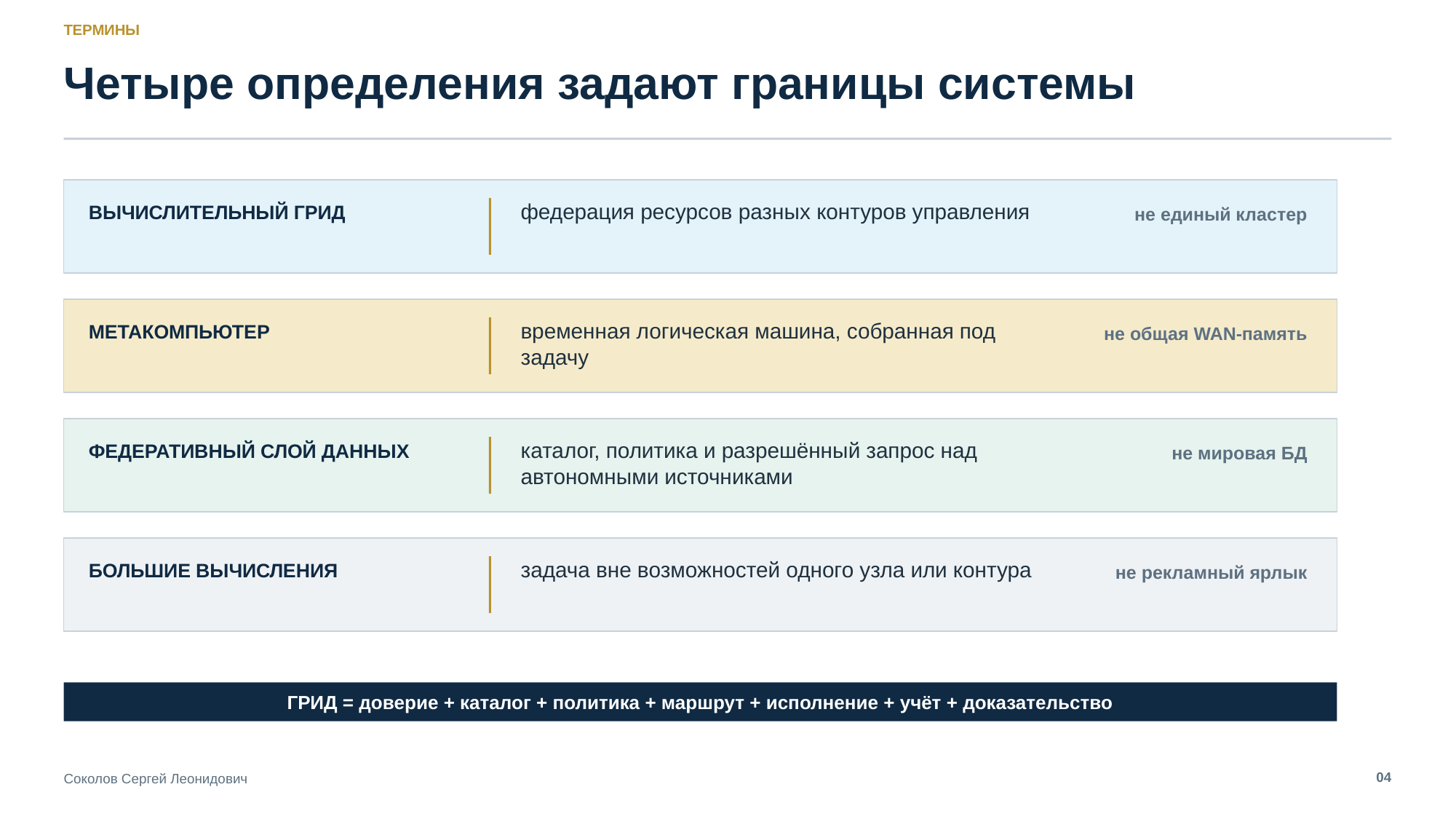

ТЕРМИНЫ
Четыре определения задают границы системы

федерация ресурсов разных контуров управления
ВЫЧИСЛИТЕЛЬНЫЙ ГРИД
не единый кластер

временная логическая машина, собранная под задачу
МЕТАКОМПЬЮТЕР
не общая WAN-память

каталог, политика и разрешённый запрос над автономными источниками
ФЕДЕРАТИВНЫЙ СЛОЙ ДАННЫХ
не мировая БД

задача вне возможностей одного узла или контура
БОЛЬШИЕ ВЫЧИСЛЕНИЯ
не рекламный ярлык

ГРИД = доверие + каталог + политика + маршрут + исполнение + учёт + доказательство
04
Соколов Сергей Леонидович